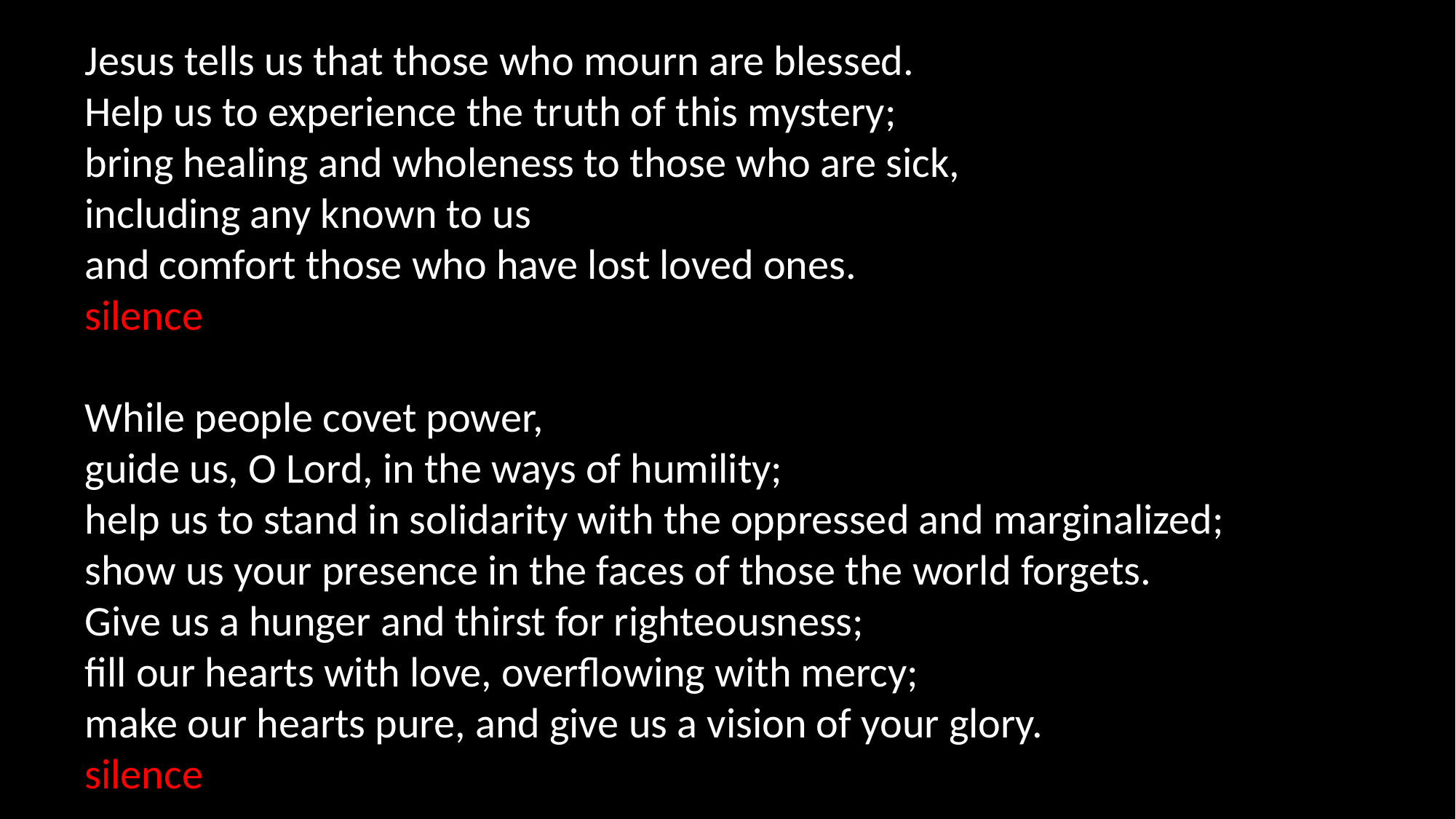

Jesus tells us that those who mourn are blessed.
Help us to experience the truth of this mystery;
bring healing and wholeness to those who are sick,
including any known to us
and comfort those who have lost loved ones.
silence

While people covet power,
guide us, O Lord, in the ways of humility;
help us to stand in solidarity with the oppressed and marginalized;
show us your presence in the faces of those the world forgets.
Give us a hunger and thirst for righteousness;
fill our hearts with love, overflowing with mercy;
make our hearts pure, and give us a vision of your glory.
silence